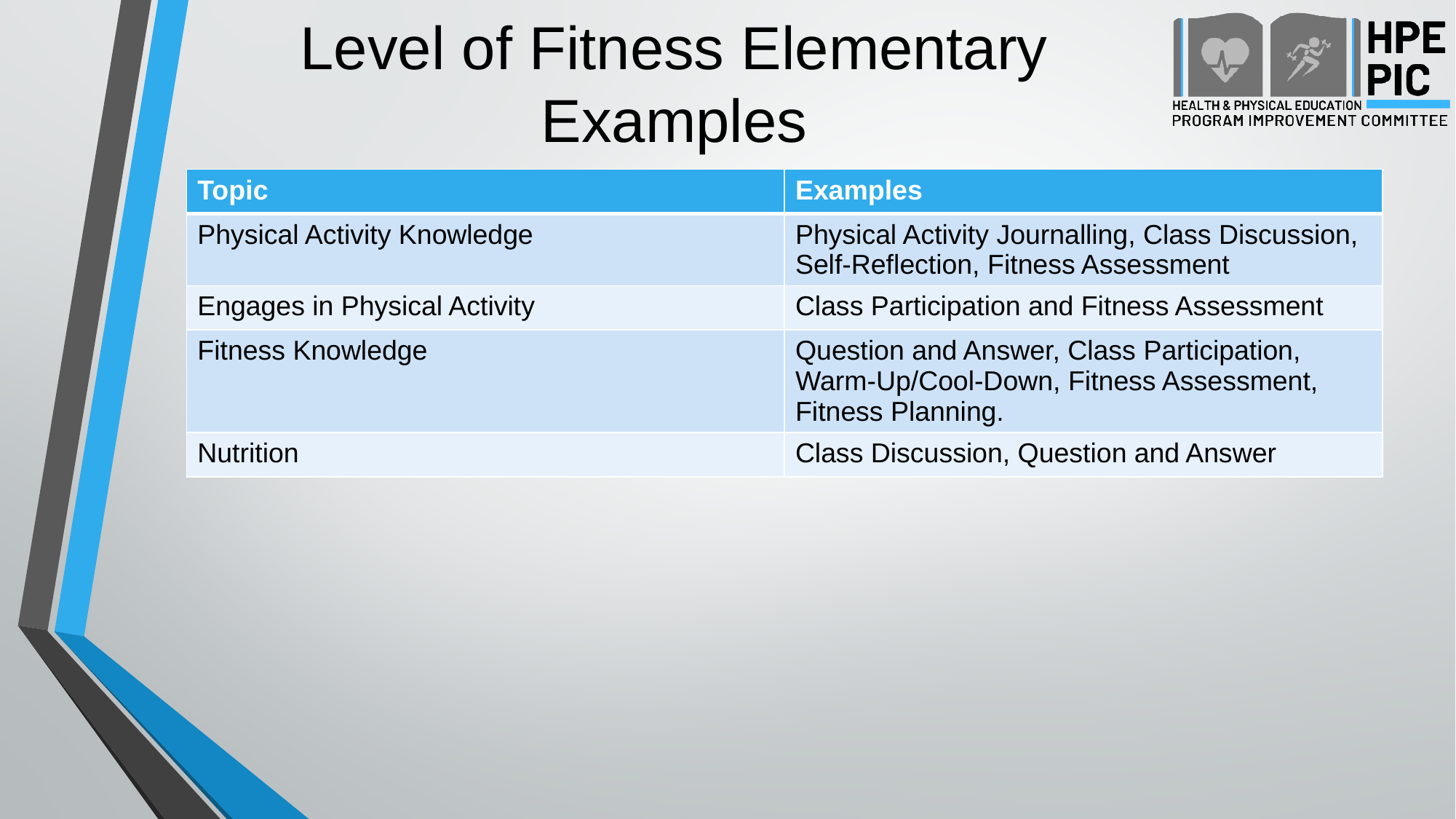

# Level of Fitness Elementary Examples
| Topic | Examples |
| --- | --- |
| Physical Activity Knowledge | Physical Activity Journalling, Class Discussion, Self-Reflection, Fitness Assessment |
| Engages in Physical Activity | Class Participation and Fitness Assessment |
| Fitness Knowledge | Question and Answer, Class Participation, Warm-Up/Cool-Down, Fitness Assessment, Fitness Planning. |
| Nutrition | Class Discussion, Question and Answer |